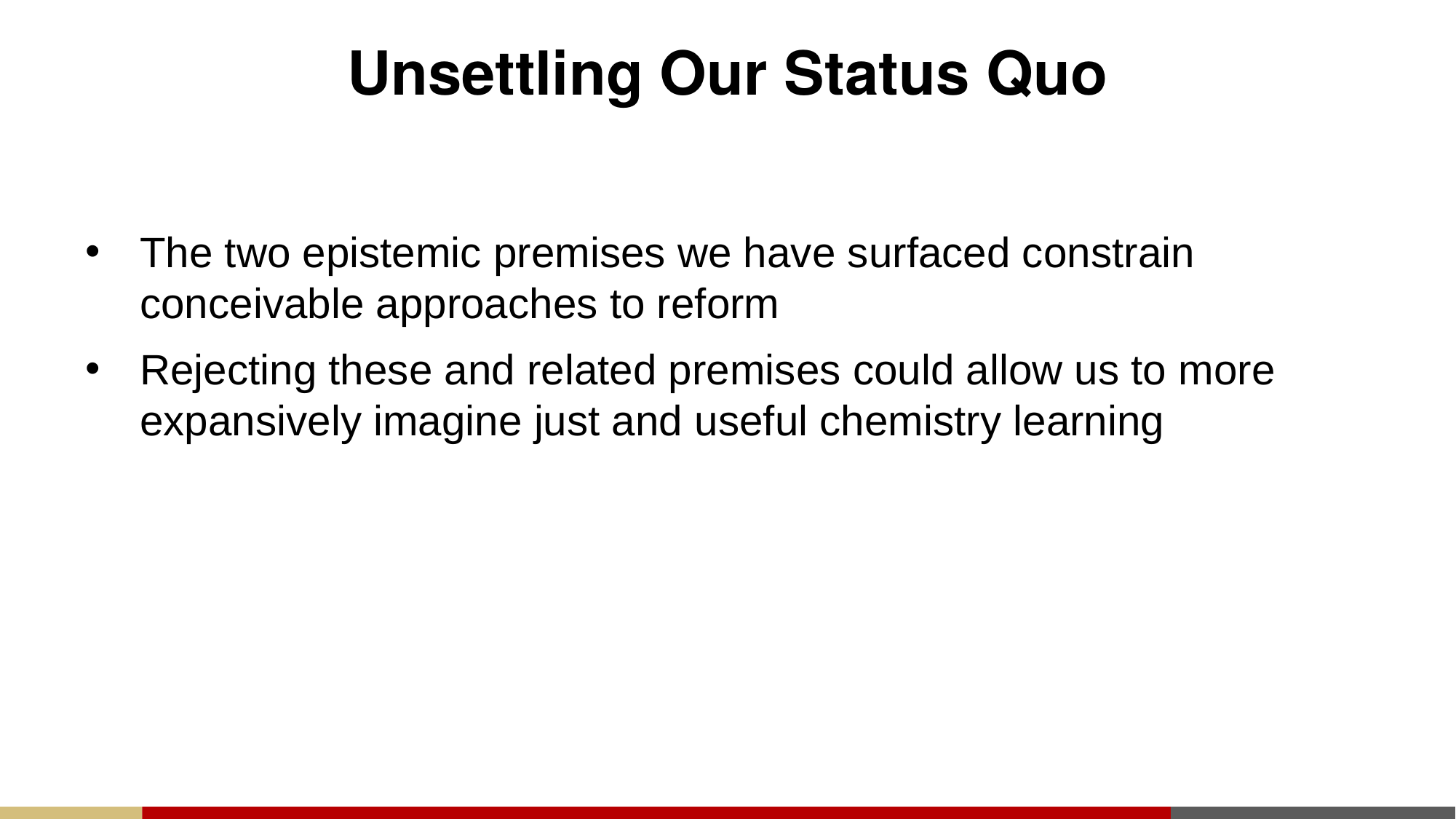

# Unsettling Our Status Quo
The two epistemic premises we have surfaced constrain conceivable approaches to reform
Rejecting these and related premises could allow us to more expansively imagine just and useful chemistry learning